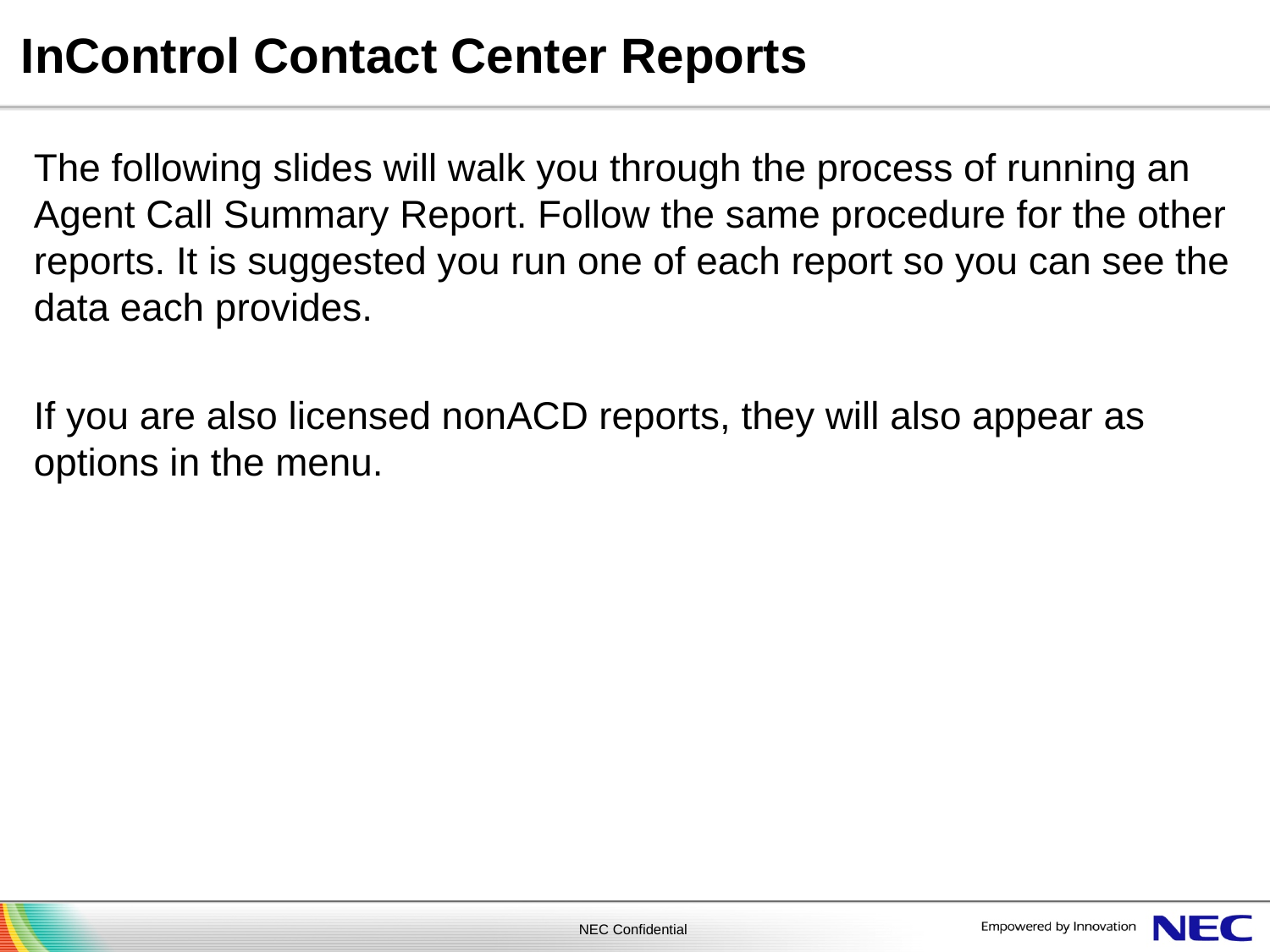

# InControl Contact Center Reports
The following slides will walk you through the process of running an Agent Call Summary Report. Follow the same procedure for the other reports. It is suggested you run one of each report so you can see the data each provides.

If you are also licensed nonACD reports, they will also appear as options in the menu.